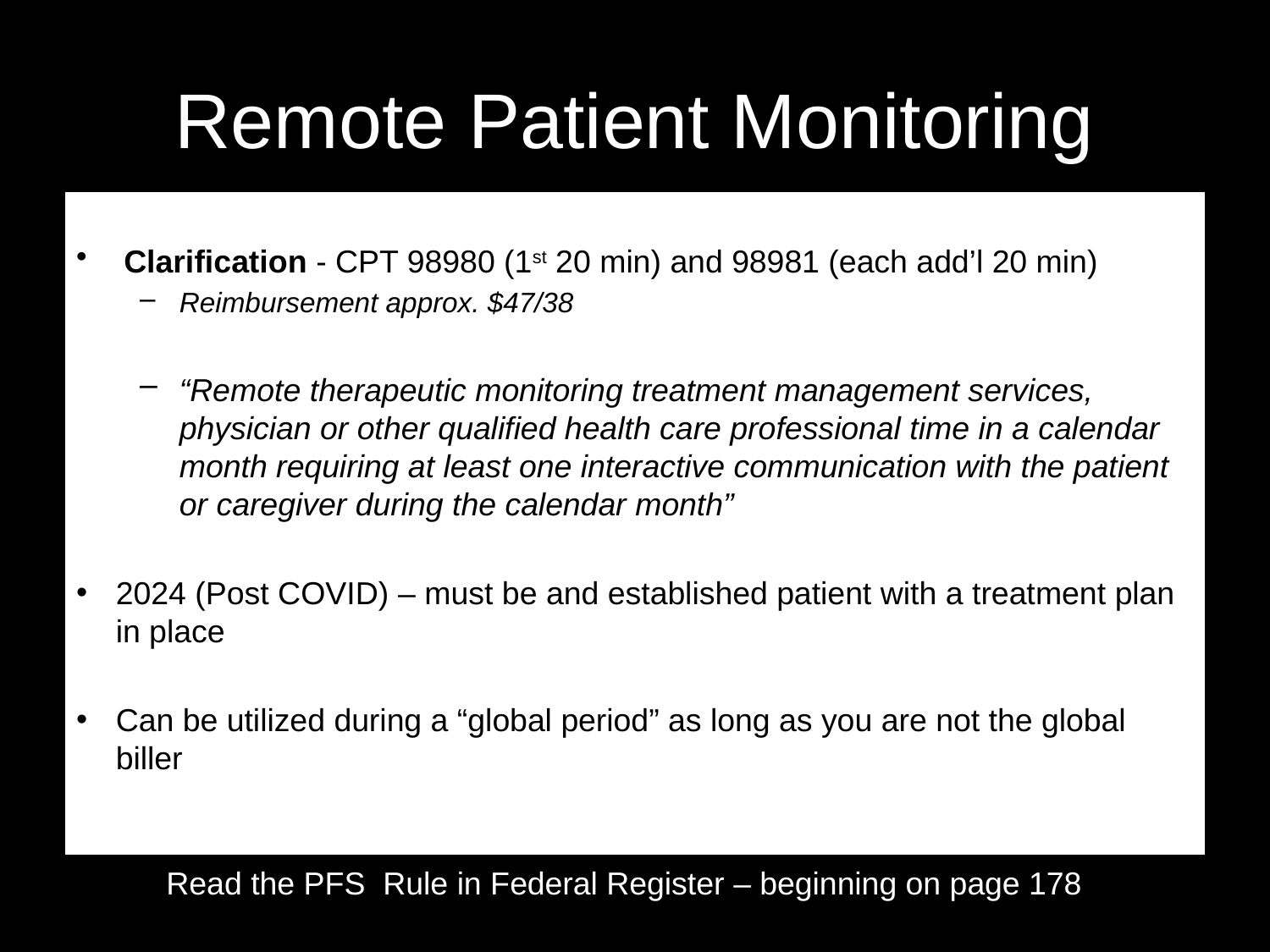

# Remote Patient Monitoring

Clarification - CPT 98980 (1st 20 min) and 98981 (each add’l 20 min)
Reimbursement approx. $47/38

“Remote therapeutic monitoring treatment management services, physician or other qualified health care professional time in a calendar month requiring at least one interactive communication with the patient or caregiver during the calendar month”

2024 (Post COVID) – must be and established patient with a treatment plan in place

Can be utilized during a “global period” as long as you are not the global biller

Read the PFS  Rule in Federal Register – beginning on page 178